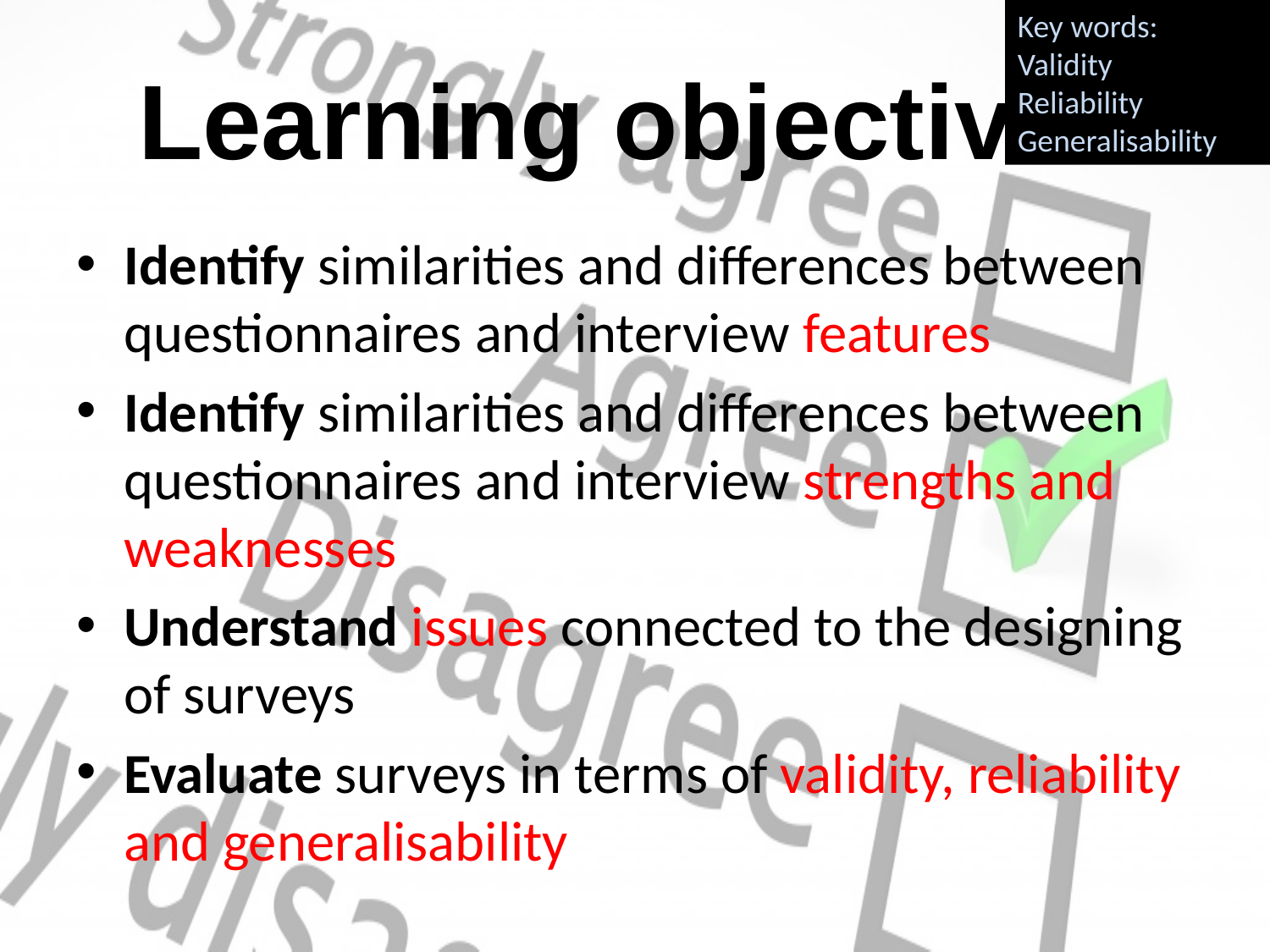

Key words:
Validity
Reliability
Generalisability
# Learning objectives
Identify similarities and differences between questionnaires and interview features
Identify similarities and differences between questionnaires and interview strengths and weaknesses
Understand issues connected to the designing of surveys
Evaluate surveys in terms of validity, reliability and generalisability